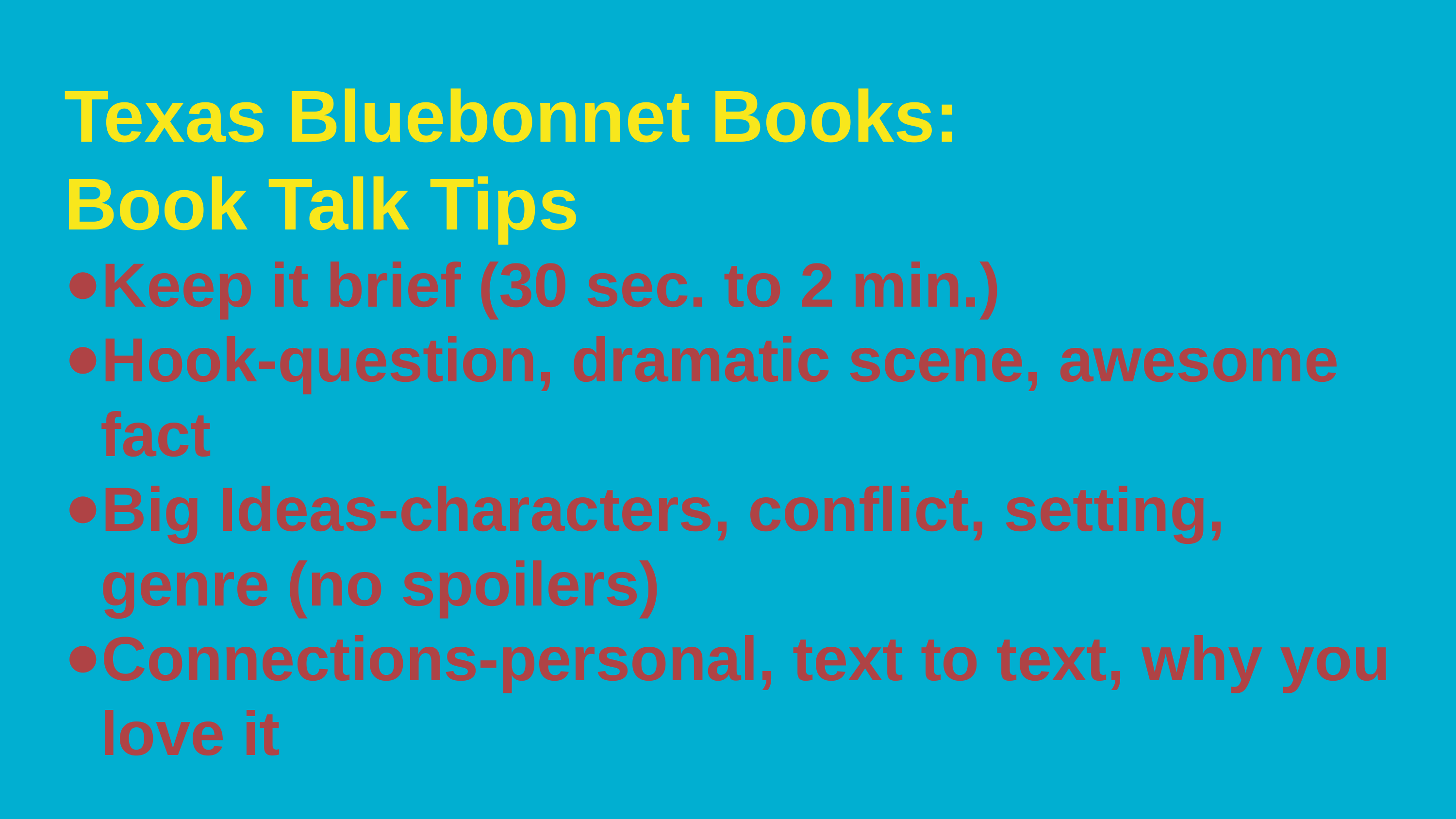

# Texas Bluebonnet Books:
Book Talk Tips
Keep it brief (30 sec. to 2 min.)
Hook-question, dramatic scene, awesome fact
Big Ideas-characters, conflict, setting, genre (no spoilers)
Connections-personal, text to text, why you love it